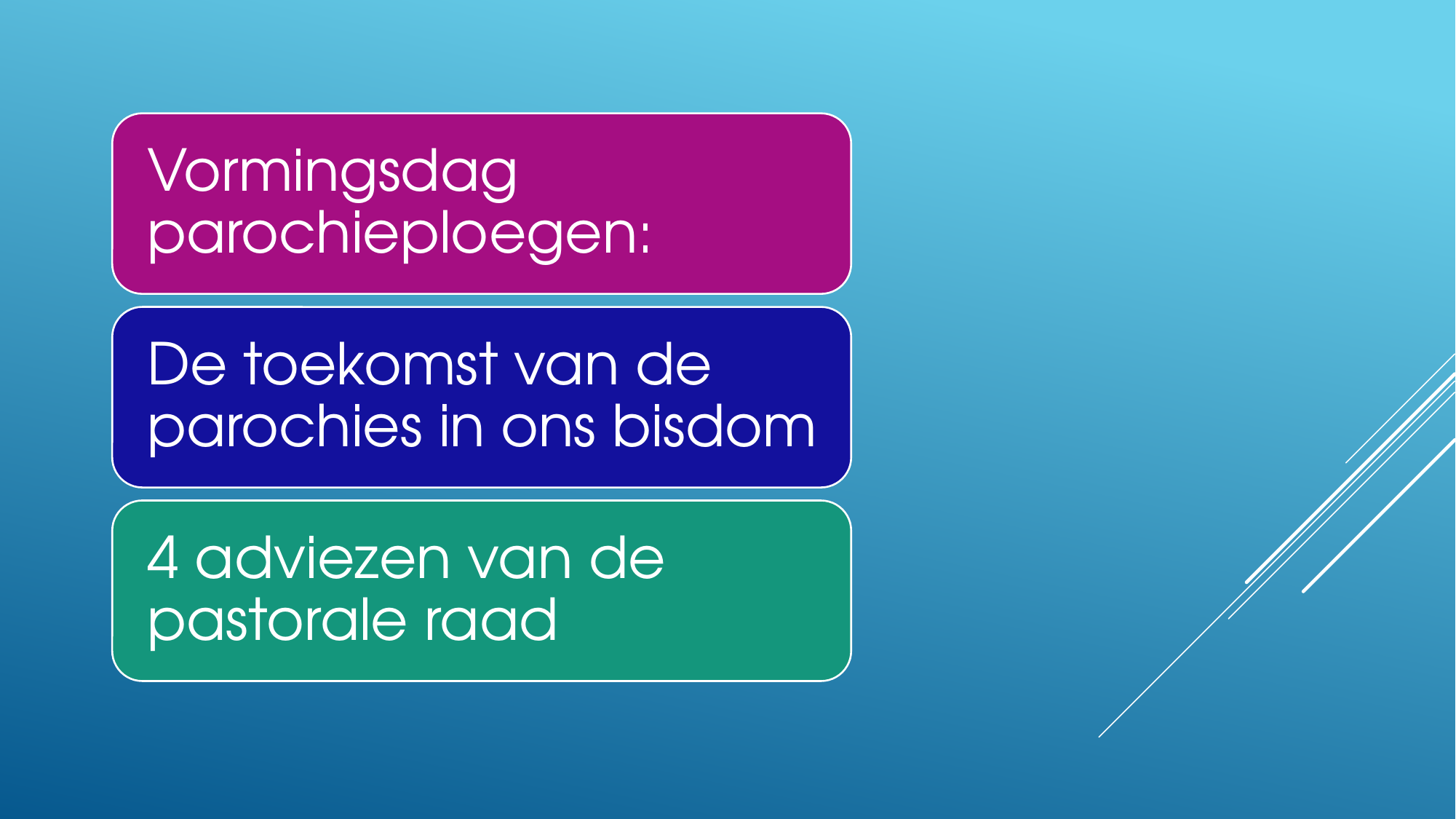

Vormingsdag parochieploegen:
De toekomst van de parochies in ons bisdom
4 adviezen van de pastorale raad